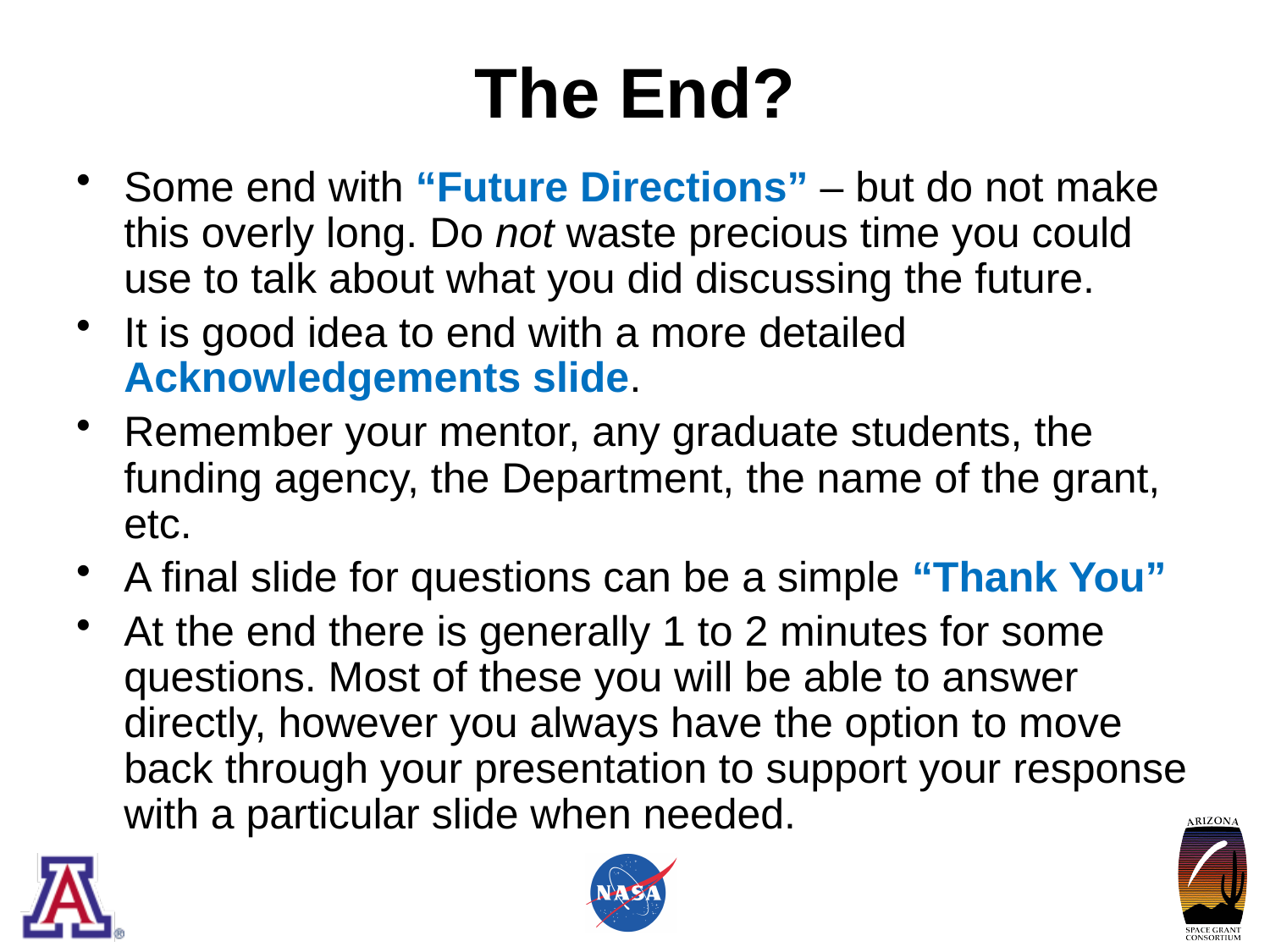

# The End?
Some end with “Future Directions” – but do not make this overly long. Do not waste precious time you could use to talk about what you did discussing the future.
It is good idea to end with a more detailed Acknowledgements slide.
Remember your mentor, any graduate students, the funding agency, the Department, the name of the grant, etc.
A final slide for questions can be a simple “Thank You”
At the end there is generally 1 to 2 minutes for some questions. Most of these you will be able to answer directly, however you always have the option to move back through your presentation to support your response with a particular slide when needed.